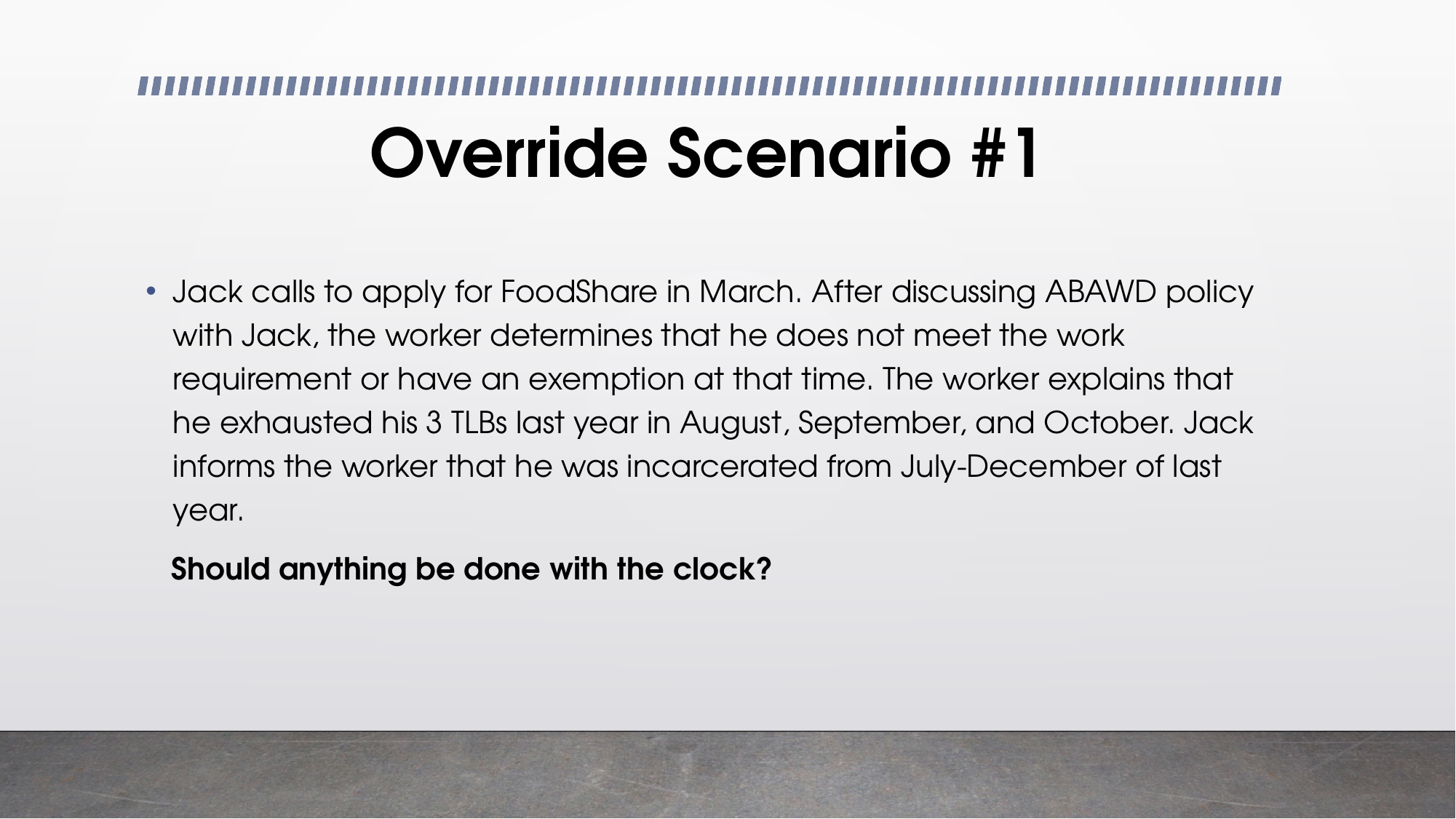

# Override Scenario #1
Jack calls to apply for FoodShare in March. After discussing ABAWD policy with Jack, the worker determines that he does not meet the work requirement or have an exemption at that time. The worker explains that he exhausted his 3 TLBs last year in August, September, and October. Jack informs the worker that he was incarcerated from July-December of last year.
   Should anything be done with the clock?